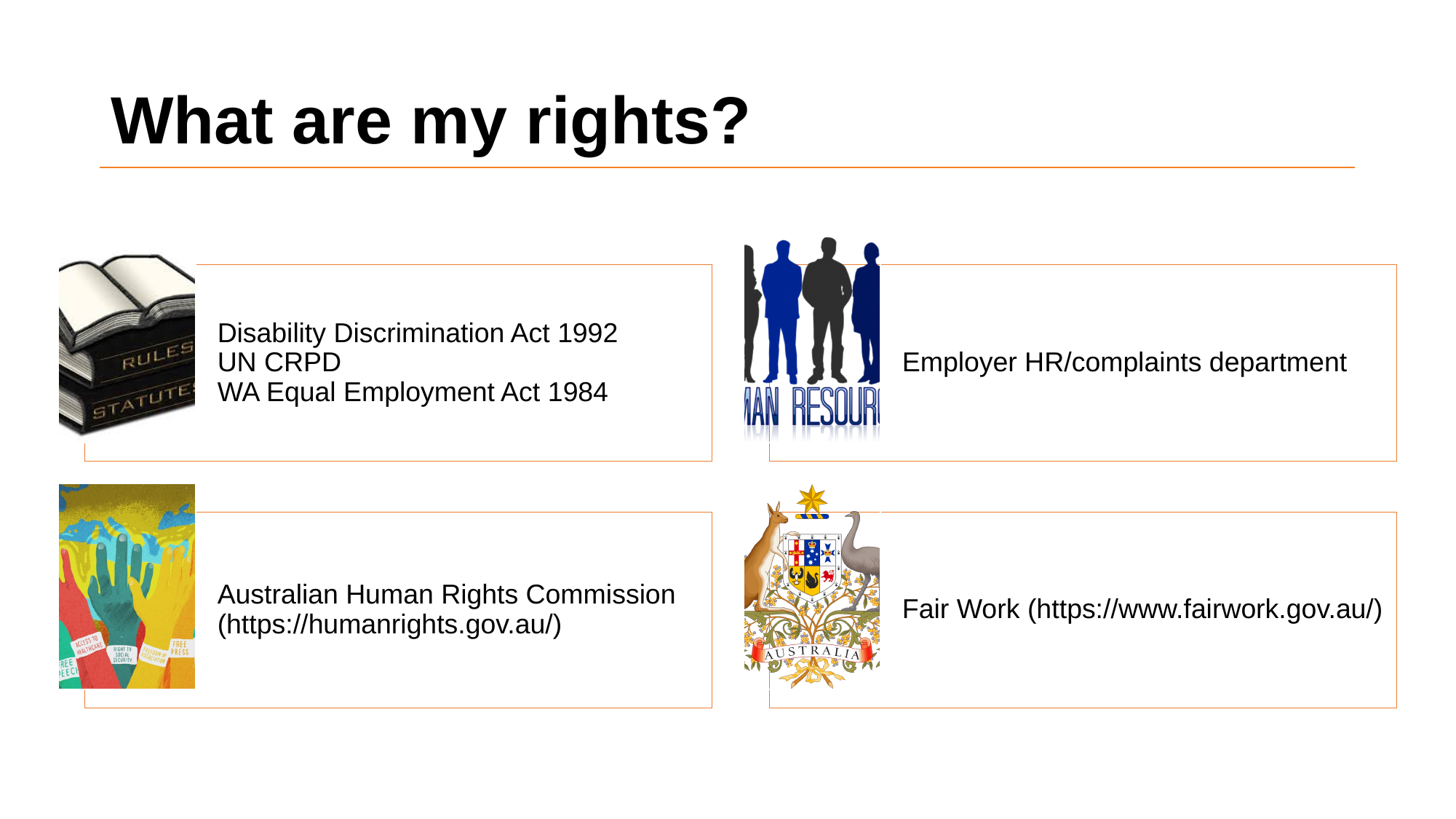

# What are my rights?
Disability Discrimination Act 1992
UN CRPD
WA Equal Employment Act 1984
Employer HR/complaints department
Australian Human Rights Commission (https://humanrights.gov.au/)
Fair Work (https://www.fairwork.gov.au/)